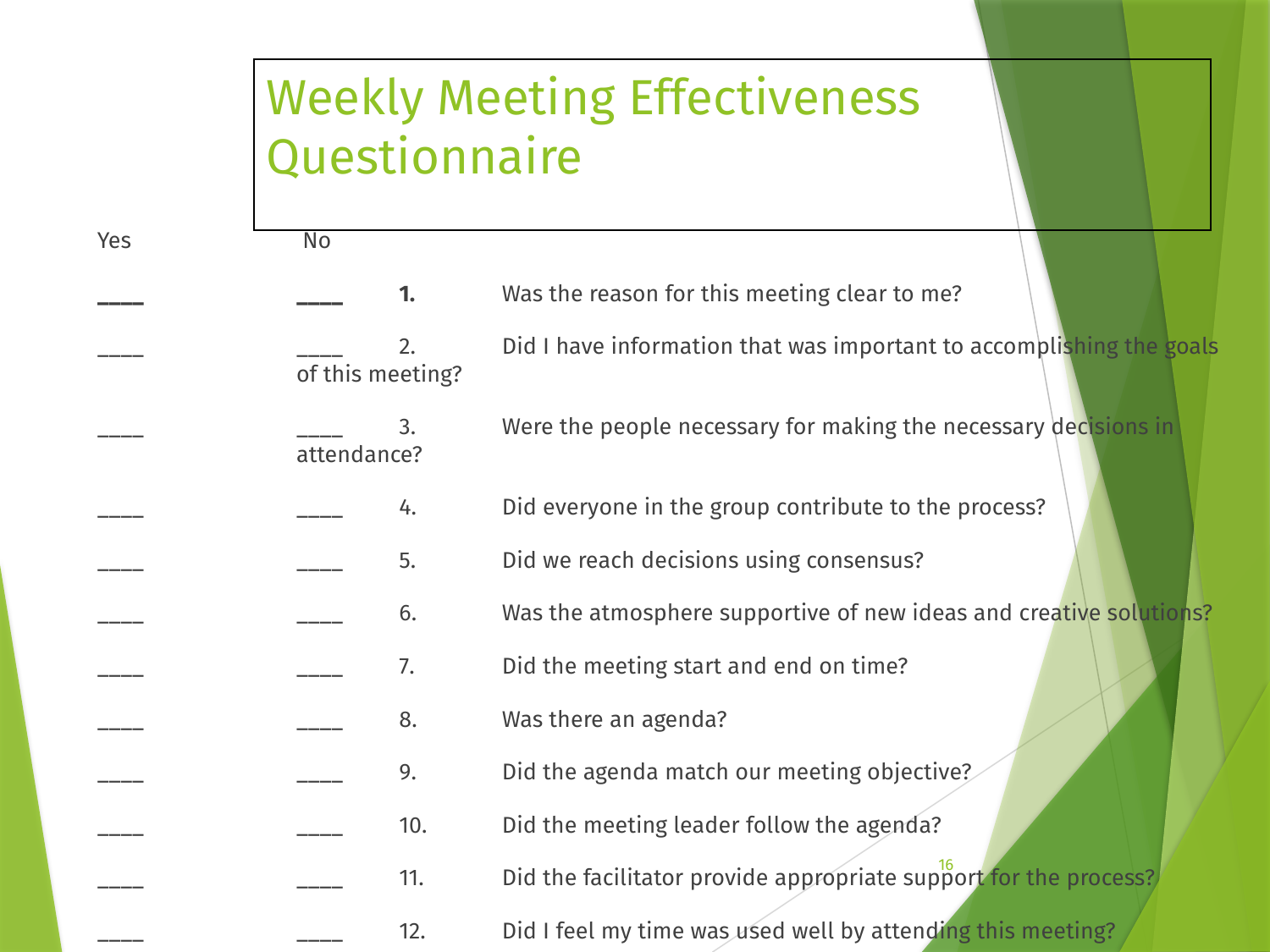

# Weekly Meeting Effectiveness Questionnaire

Yes	 No
____	____	1.	Was the reason for this meeting clear to me?
____	____	2.	Did I have information that was important to accomplishing the goals of this meeting?
____	____	3.	Were the people necessary for making the necessary decisions in attendance?
____	____	4.	Did everyone in the group contribute to the process?
____	____	5.	Did we reach decisions using consensus?
____	____	6.	Was the atmosphere supportive of new ideas and creative solutions?
____	____	7.	Did the meeting start and end on time?
____	____	8.	Was there an agenda?
____	____	9.	Did the agenda match our meeting objective?
____	____	10.	Did the meeting leader follow the agenda?
____	____	11.	Did the facilitator provide appropriate support for the process?
____	____	12.	Did I feel my time was used well by attending this meeting?

16